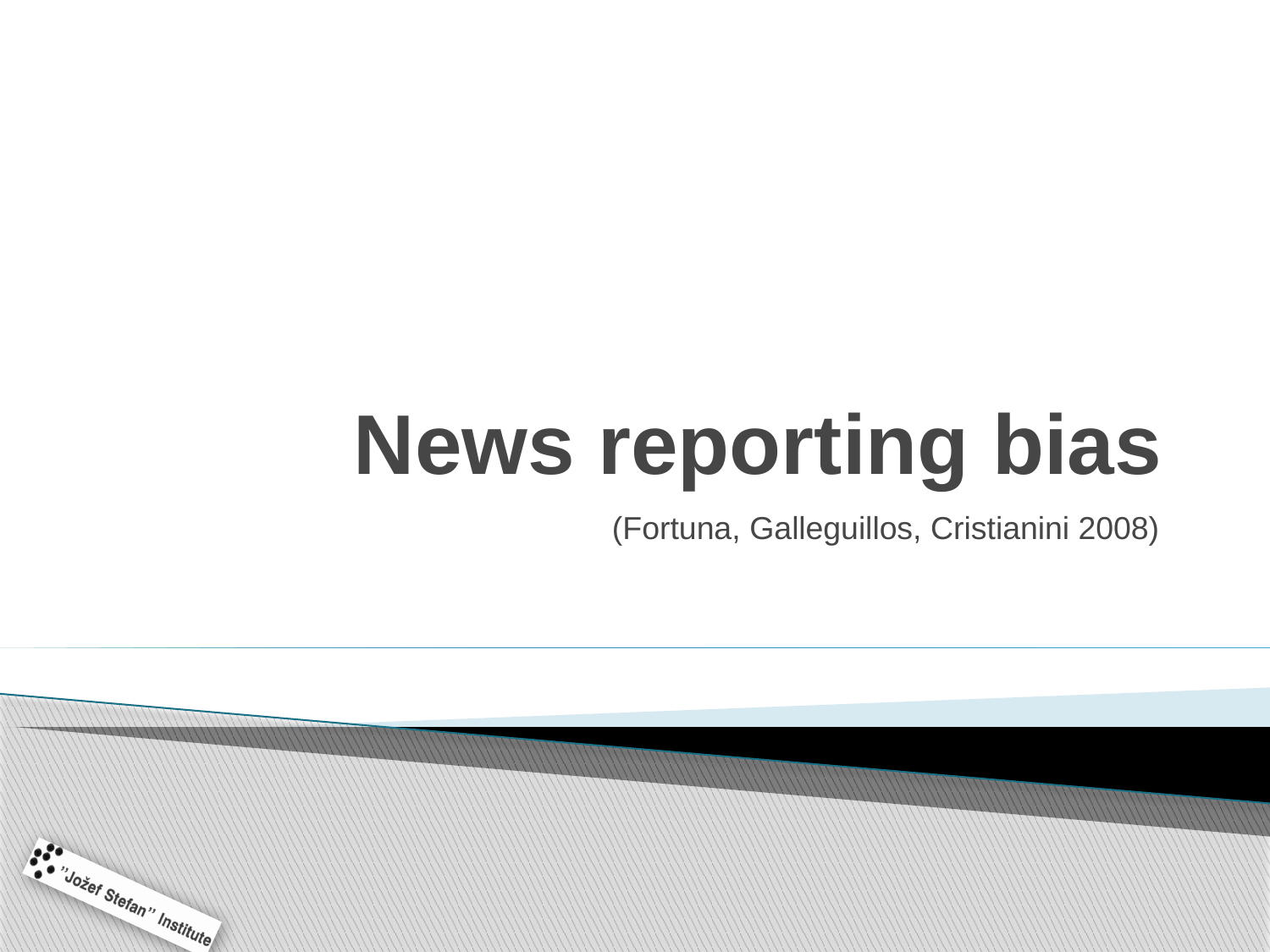

# News reporting bias
(Fortuna, Galleguillos, Cristianini 2008)